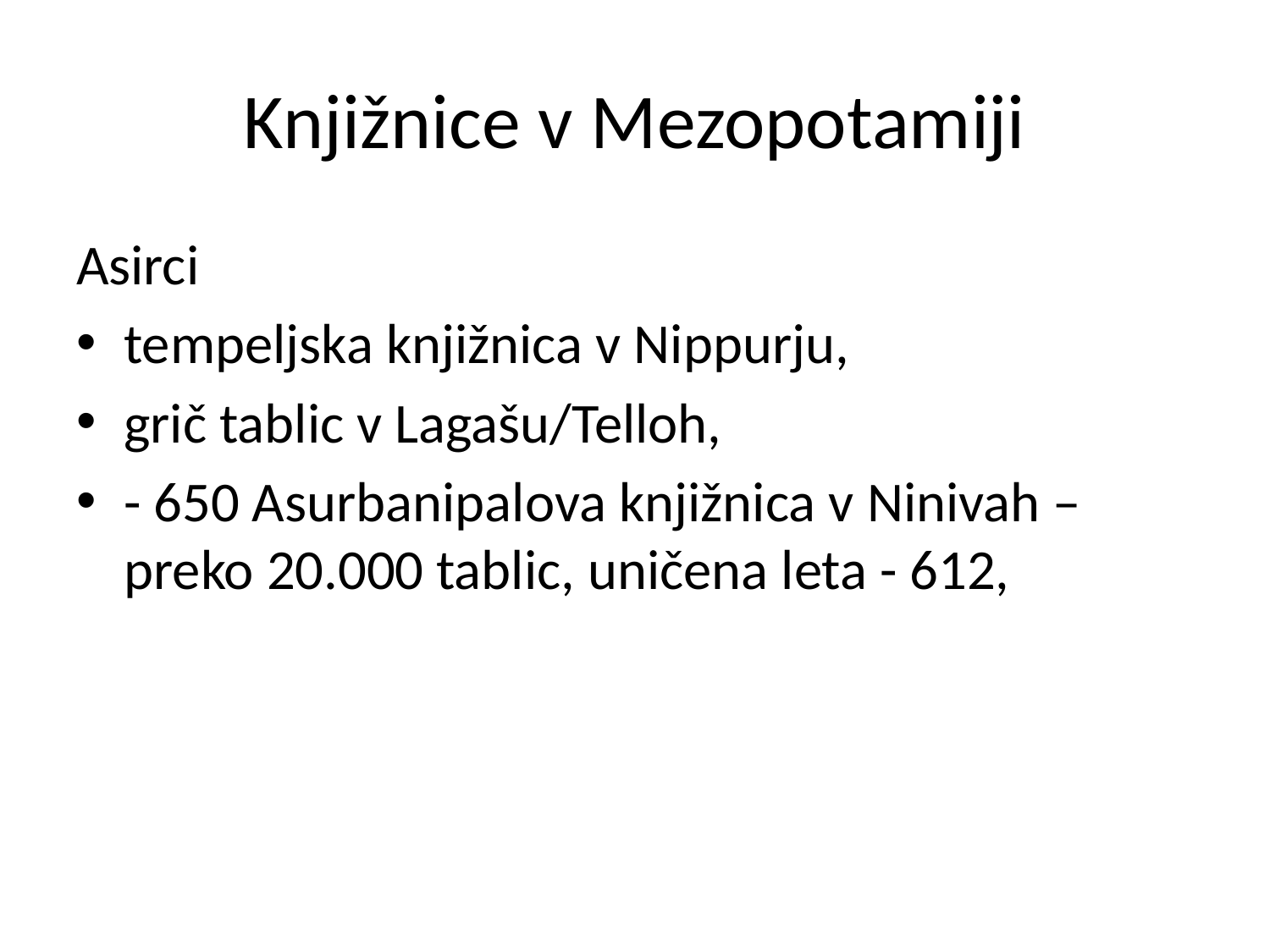

# Knjižnice v Mezopotamiji
Asirci
tempeljska knjižnica v Nippurju,
grič tablic v Lagašu/Telloh,
- 650 Asurbanipalova knjižnica v Ninivah – preko 20.000 tablic, uničena leta - 612,